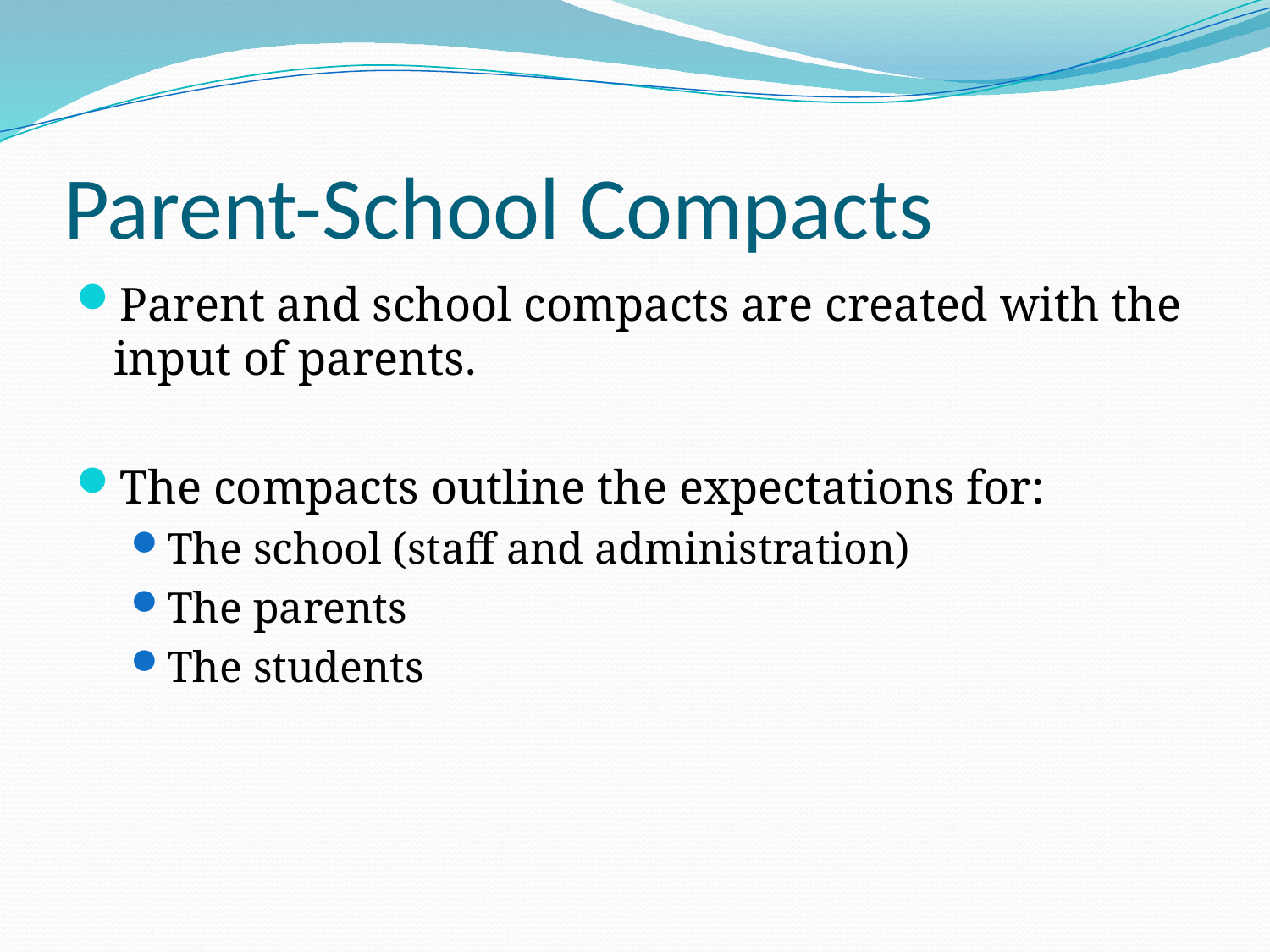

# Parent-School Compacts
Parent and school compacts are created with the input of parents.

The compacts outline the expectations for:
The school (staff and administration)
The parents
The students